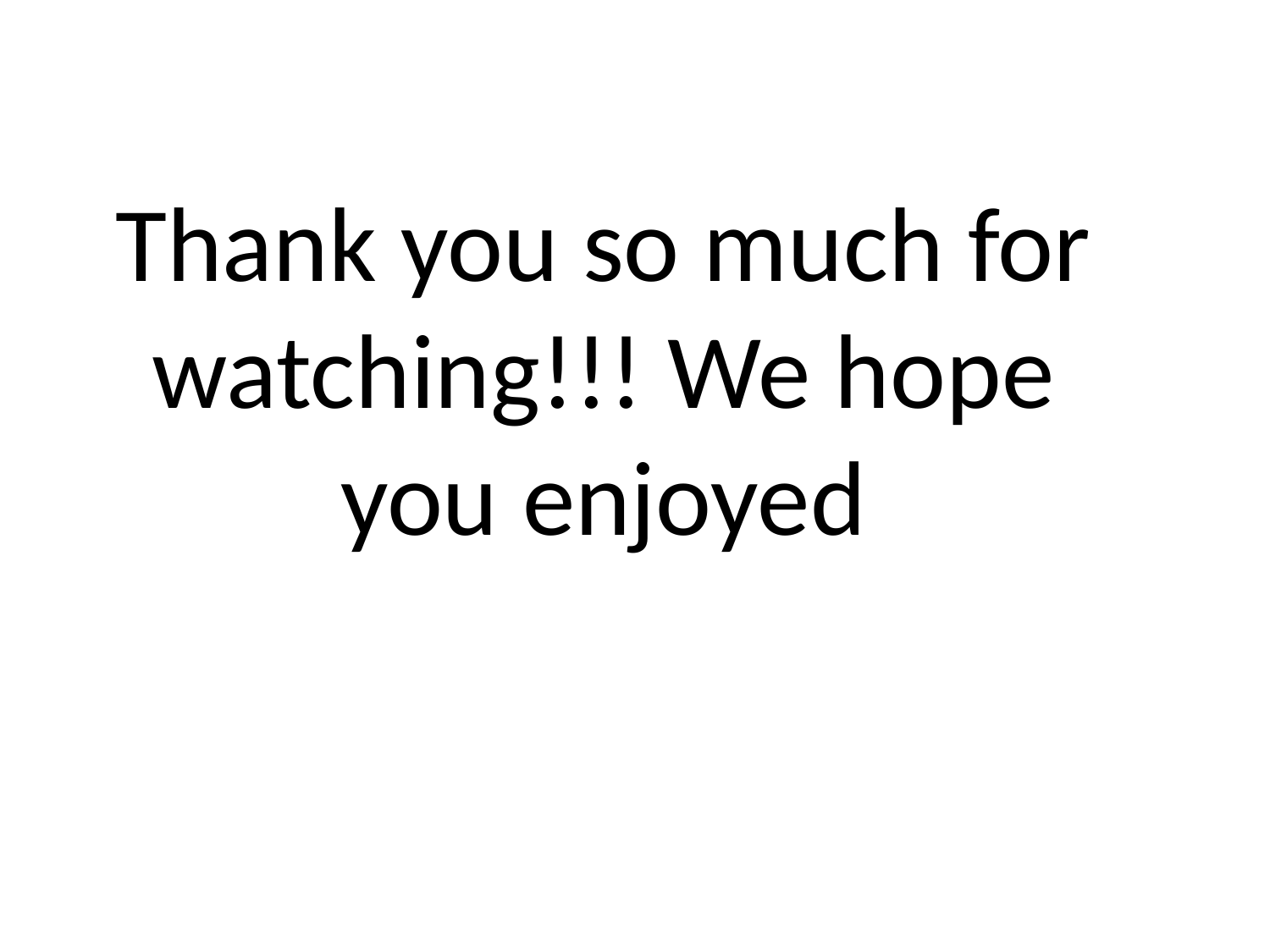

# Thank you so much for watching!!! We hope you enjoyed